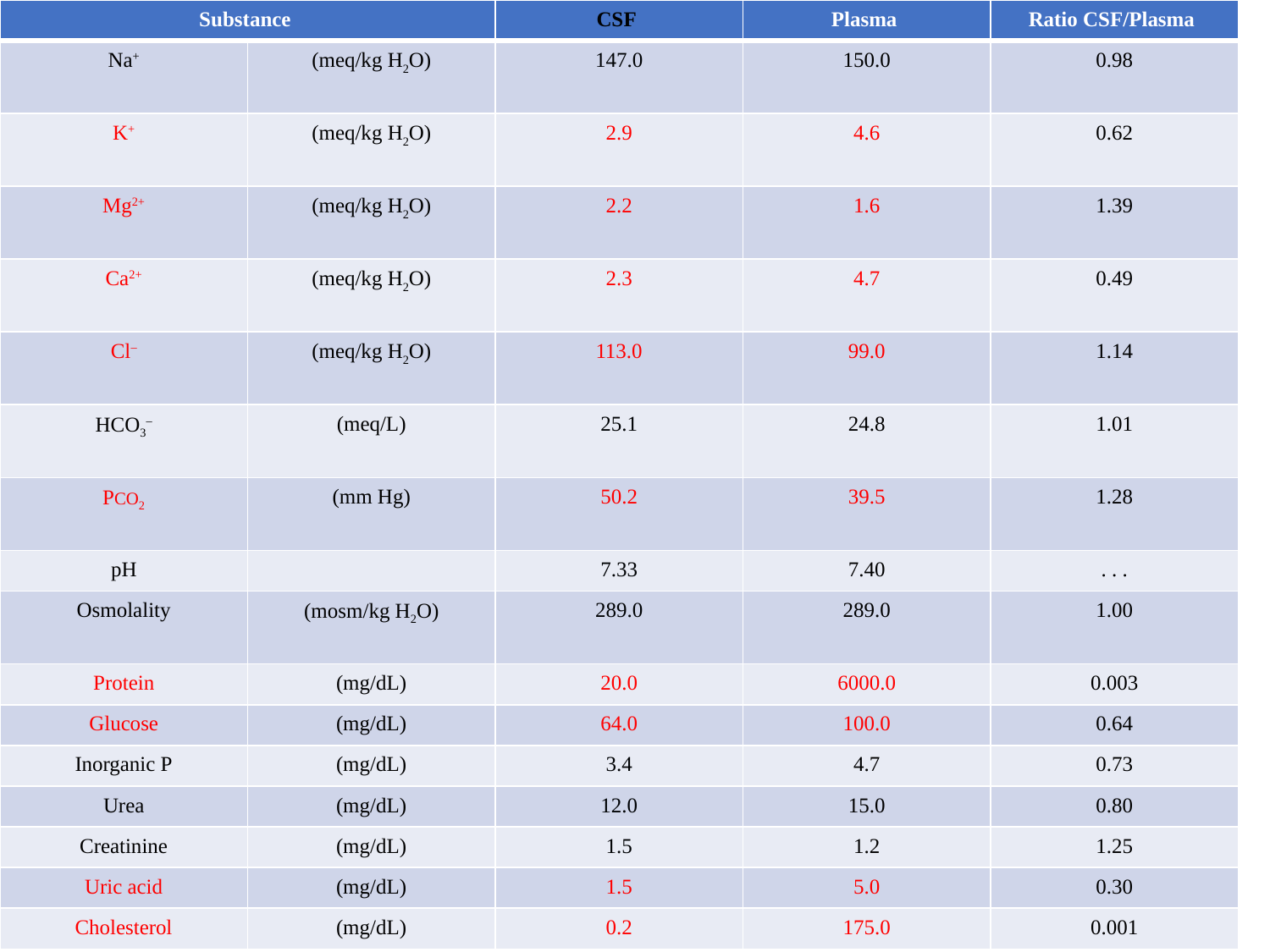

| Substance |  | CSF | Plasma | Ratio CSF/Plasma |
| --- | --- | --- | --- | --- |
| Na+ | (meq/kg H2O) | 147.0 | 150.0 | 0.98 |
| K+ | (meq/kg H2O) | 2.9 | 4.6 | 0.62 |
| Mg2+ | (meq/kg H2O) | 2.2 | 1.6 | 1.39 |
| Ca2+ | (meq/kg H2O) | 2.3 | 4.7 | 0.49 |
| Cl– | (meq/kg H2O) | 113.0 | 99.0 | 1.14 |
| HCO3– | (meq/L) | 25.1 | 24.8 | 1.01 |
| PCO2 | (mm Hg) | 50.2 | 39.5 | 1.28 |
| pH |  | 7.33 | 7.40 | . . . |
| Osmolality | (mosm/kg H2O) | 289.0 | 289.0 | 1.00 |
| Protein | (mg/dL) | 20.0 | 6000.0 | 0.003 |
| Glucose | (mg/dL) | 64.0 | 100.0 | 0.64 |
| Inorganic P | (mg/dL) | 3.4 | 4.7 | 0.73 |
| Urea | (mg/dL) | 12.0 | 15.0 | 0.80 |
| Creatinine | (mg/dL) | 1.5 | 1.2 | 1.25 |
| Uric acid | (mg/dL) | 1.5 | 5.0 | 0.30 |
| Cholesterol | (mg/dL) | 0.2 | 175.0 | 0.001 |
22